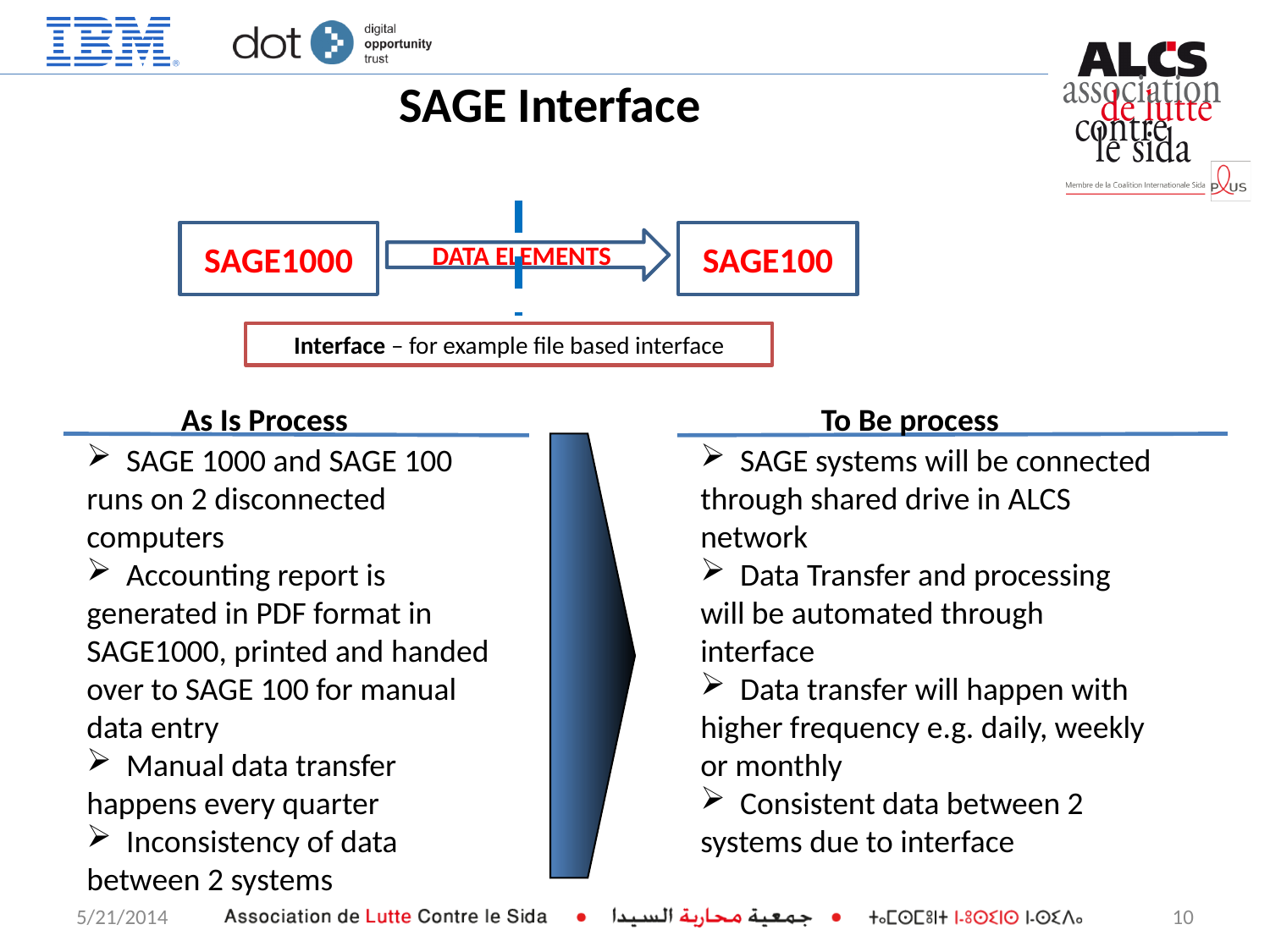

# SAGE Interface
SAGE1000
SAGE100
DATA ELEMENTS
Interface – for example file based interface
As Is Process
To Be process
  SAGE 1000 and SAGE 100 runs on 2 disconnected computers
  Accounting report is generated in PDF format in SAGE1000, printed and handed over to SAGE 100 for manual data entry
  Manual data transfer happens every quarter
  Inconsistency of data between 2 systems

  SAGE systems will be connected through shared drive in ALCS network
  Data Transfer and processing will be automated through interface
  Data transfer will happen with higher frequency e.g. daily, weekly or monthly
  Consistent data between 2 systems due to interface
5/21/2014
10